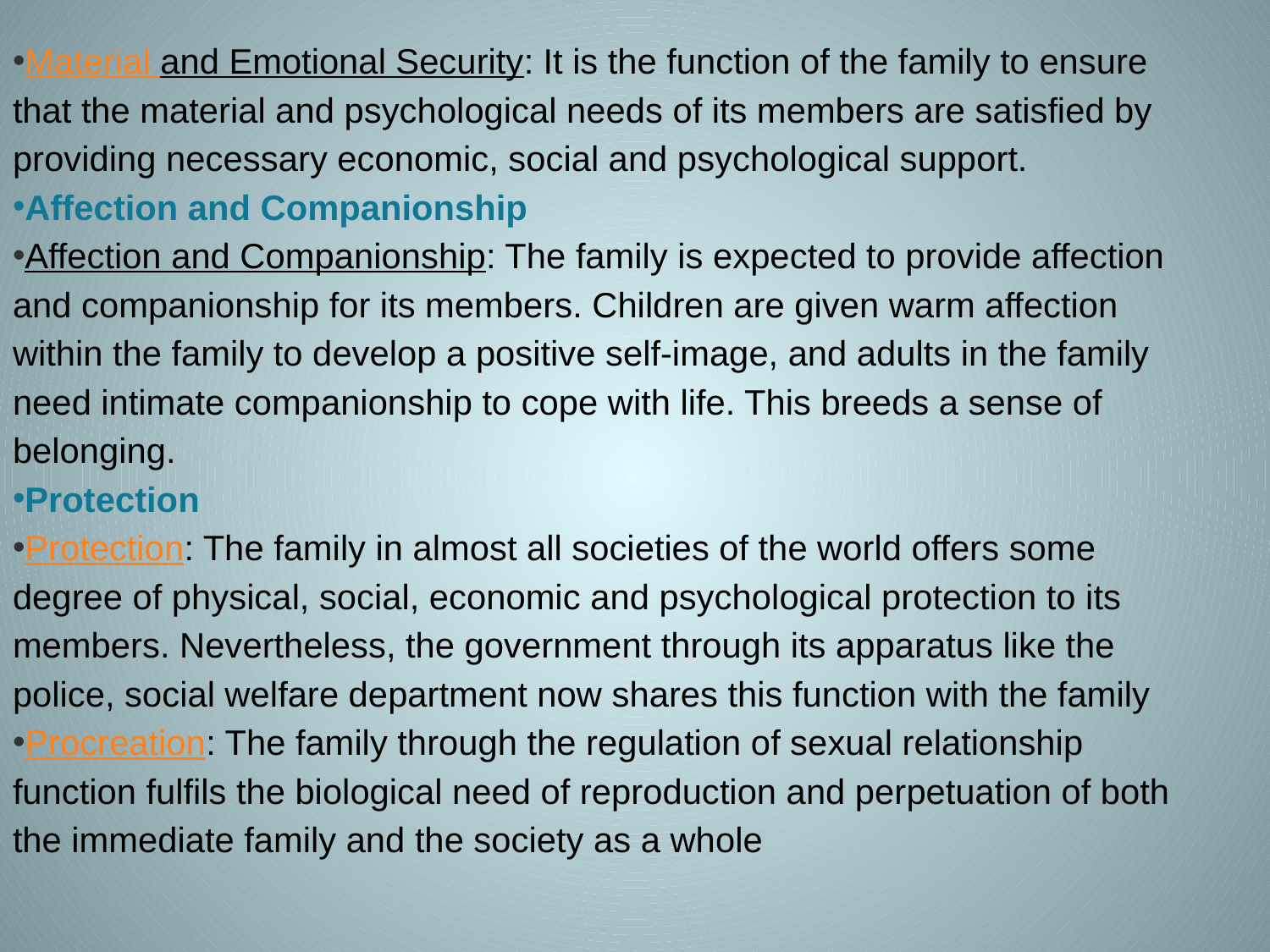

Material and Emotional Security: It is the function of the family to ensure that the material and psychological needs of its members are satisfied by providing necessary economic, social and psychological support.
Affection and Companionship
Affection and Companionship: The family is expected to provide affection and companionship for its members. Children are given warm affection within the family to develop a positive self-image, and adults in the family need intimate companionship to cope with life. This breeds a sense of belonging.
Protection
Protection: The family in almost all societies of the world offers some degree of physical, social, economic and psychological protection to its members. Nevertheless, the government through its apparatus like the police, social welfare department now shares this function with the family
Procreation: The family through the regulation of sexual relationship function fulfils the biological need of reproduction and perpetuation of both the immediate family and the society as a whole